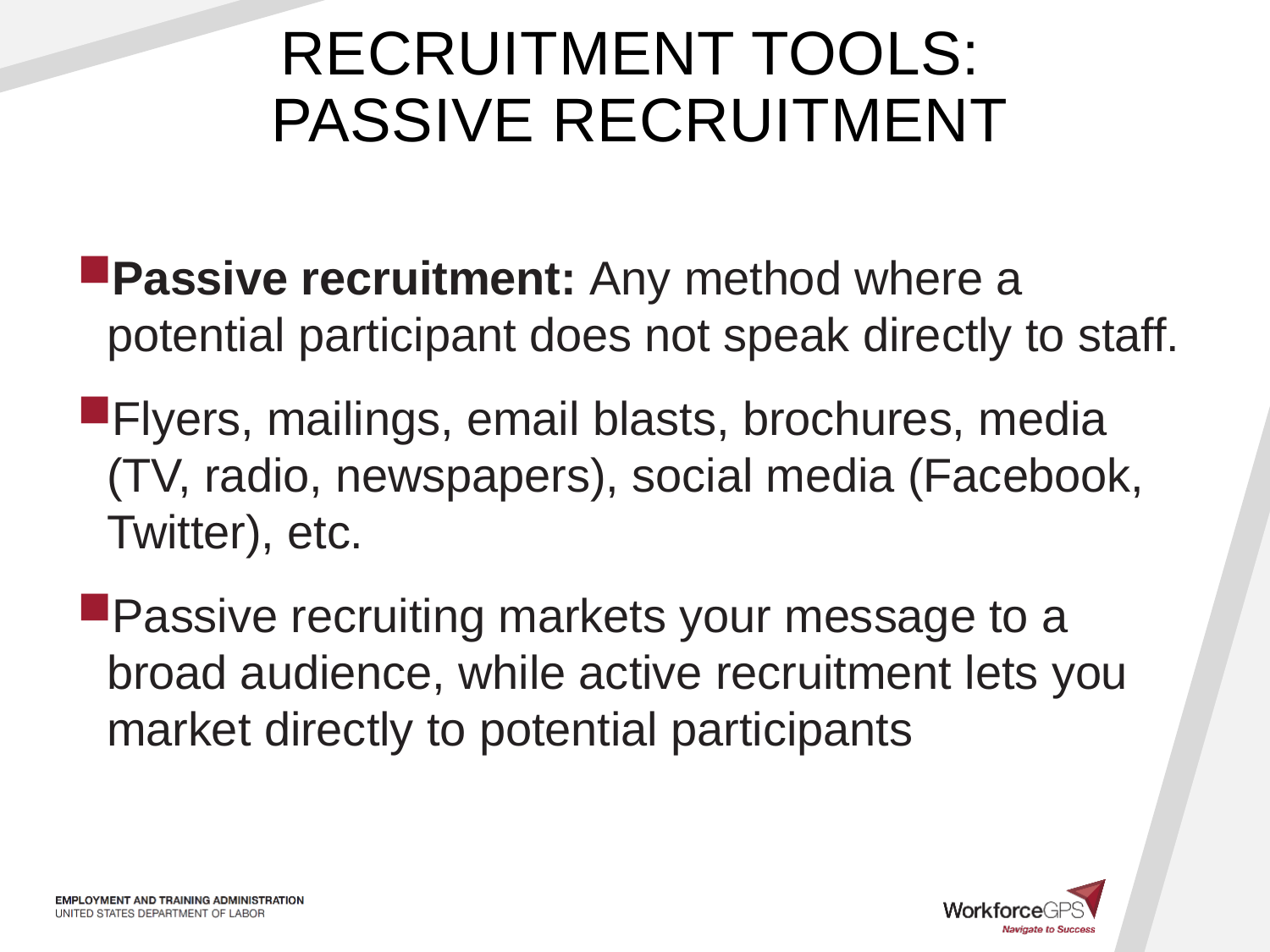

# Recruitment tools: Passive recruitment

Passive recruitment: Any method where a potential participant does not speak directly to staff.
Flyers, mailings, email blasts, brochures, media (TV, radio, newspapers), social media (Facebook, Twitter), etc.
Passive recruiting markets your message to a broad audience, while active recruitment lets you market directly to potential participants